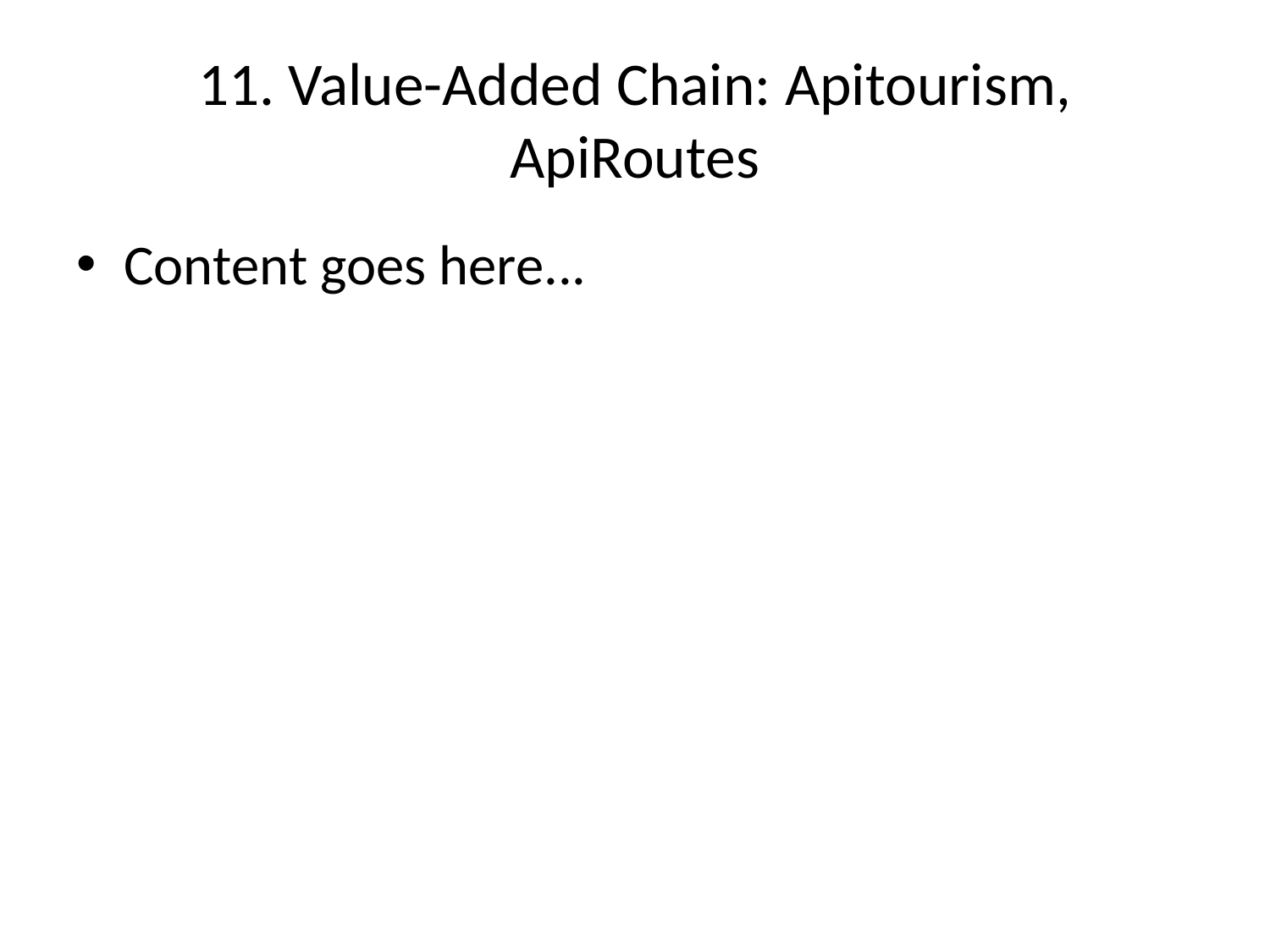

# 11. Value-Added Chain: Apitourism, ApiRoutes
Content goes here...